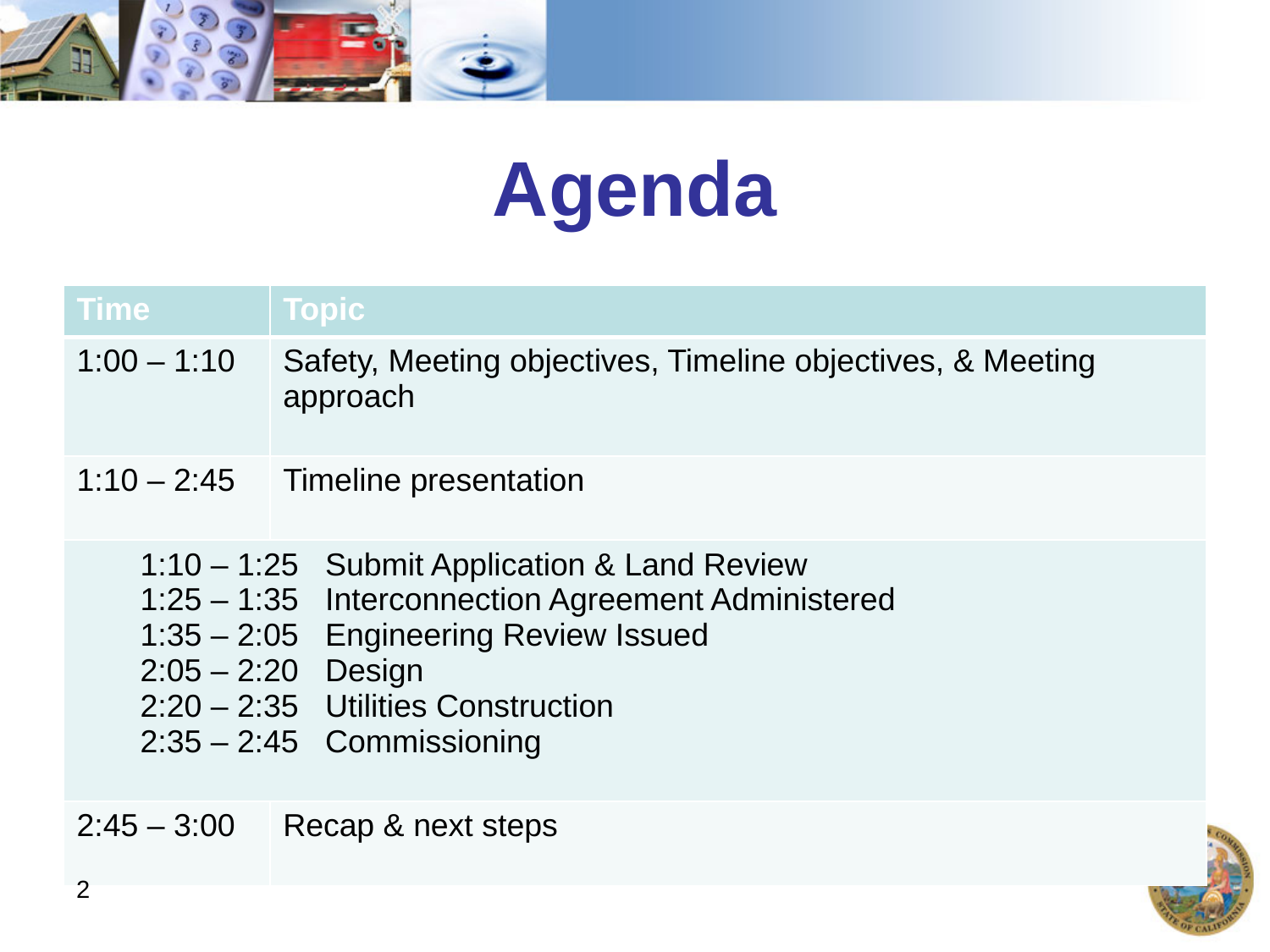

# Agenda
| Time | Topic |
| --- | --- |
| 1:00 – 1:10 | Safety, Meeting objectives, Timeline objectives, & Meeting approach |
| 1:10 – 2:45 | Timeline presentation |
| 1:10 – 1:25 Submit Application & Land Review 1:25 – 1:35 Interconnection Agreement Administered 1:35 – 2:05 Engineering Review Issued 2:05 – 2:20   Design 2:20 – 2:35 Utilities Construction 2:35 – 2:45 Commissioning |  |
| 2:45 – 3:00 | Recap & next steps |
2